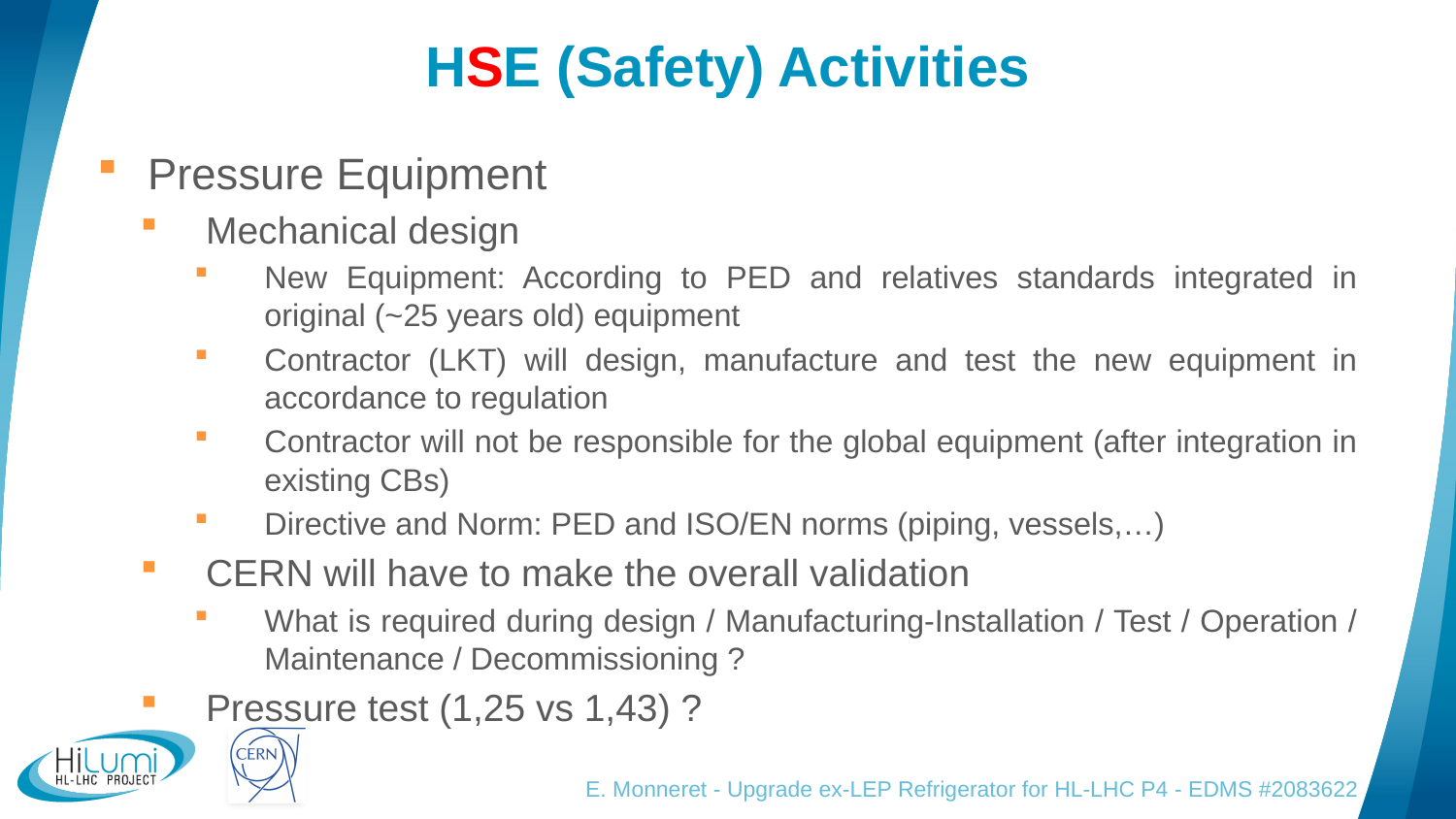

# HSE (Safety) Activities
Pressure Equipment
Mechanical design
New Equipment: According to PED and relatives standards integrated in original (~25 years old) equipment
Contractor (LKT) will design, manufacture and test the new equipment in accordance to regulation
Contractor will not be responsible for the global equipment (after integration in existing CBs)
Directive and Norm: PED and ISO/EN norms (piping, vessels,…)
CERN will have to make the overall validation
What is required during design / Manufacturing-Installation / Test / Operation / Maintenance / Decommissioning ?
Pressure test (1,25 vs 1,43) ?

E. Monneret - Upgrade ex-LEP Refrigerator for HL-LHC P4 - EDMS #2083622